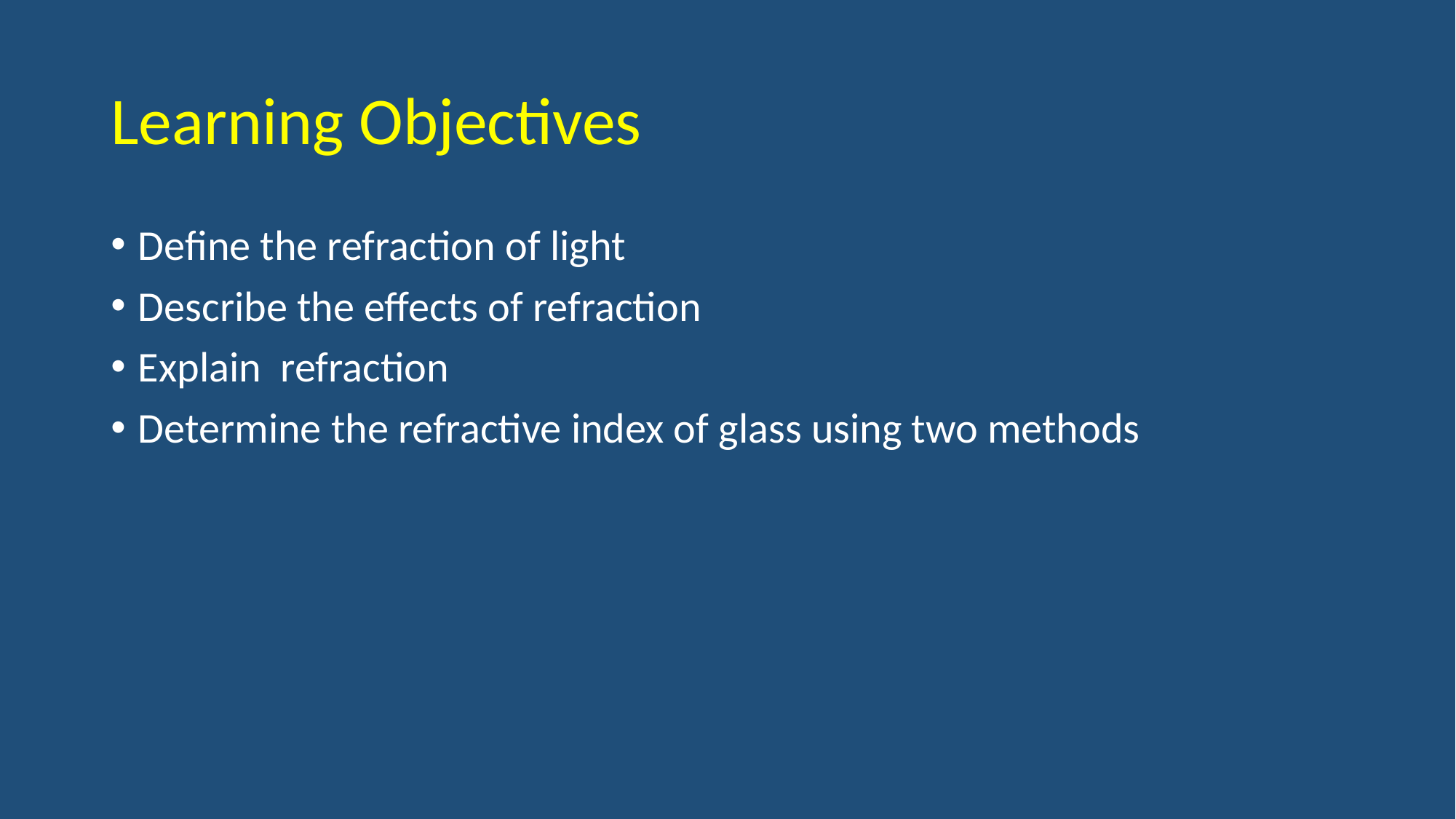

# Learning Objectives
Define the refraction of light
Describe the effects of refraction
Explain  refraction
Determine the refractive index of glass using two methods